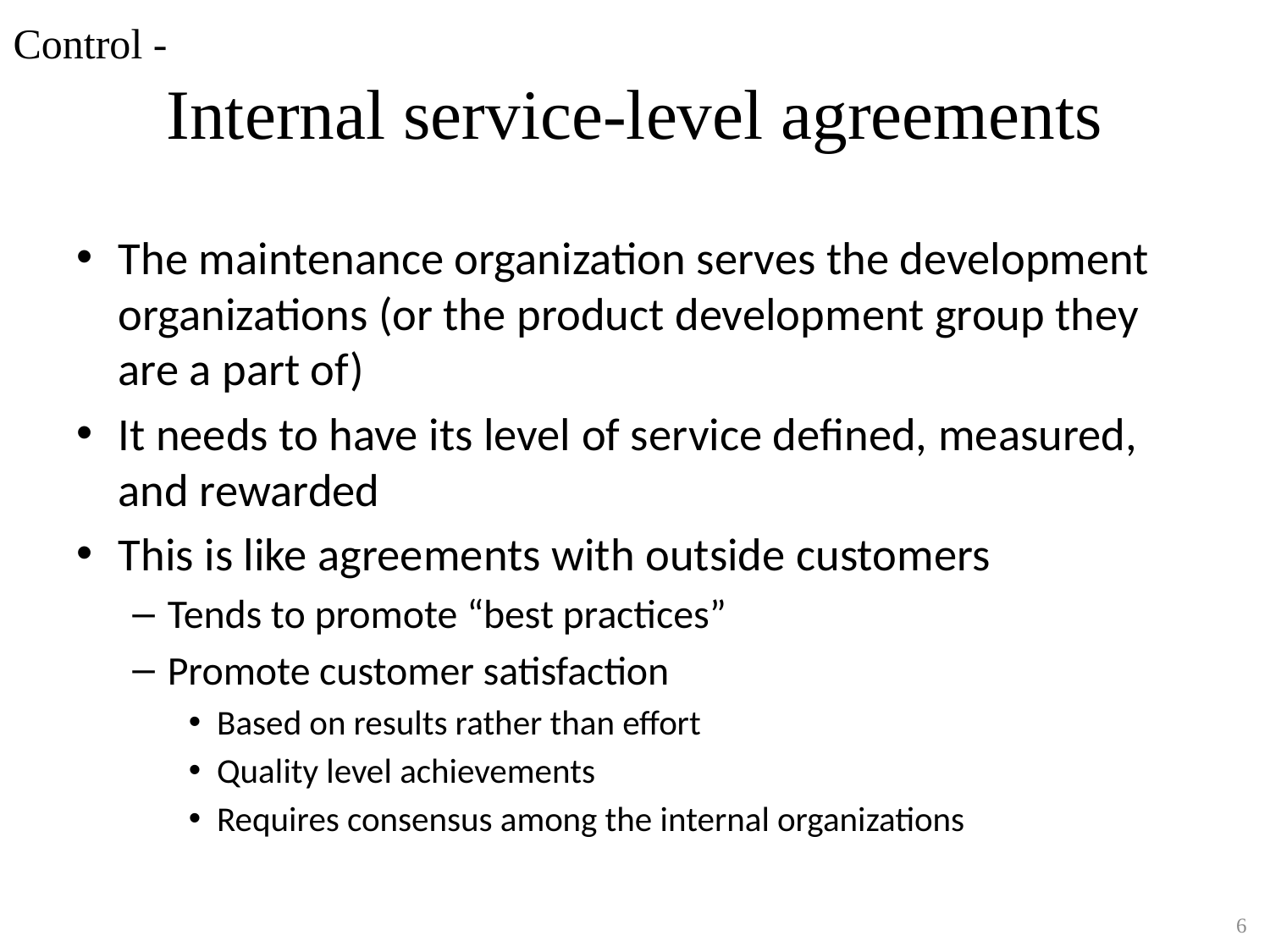

Control -
# Internal service-level agreements
The maintenance organization serves the development organizations (or the product development group they are a part of)
It needs to have its level of service defined, measured, and rewarded
This is like agreements with outside customers
Tends to promote “best practices”
Promote customer satisfaction
Based on results rather than effort
Quality level achievements
Requires consensus among the internal organizations